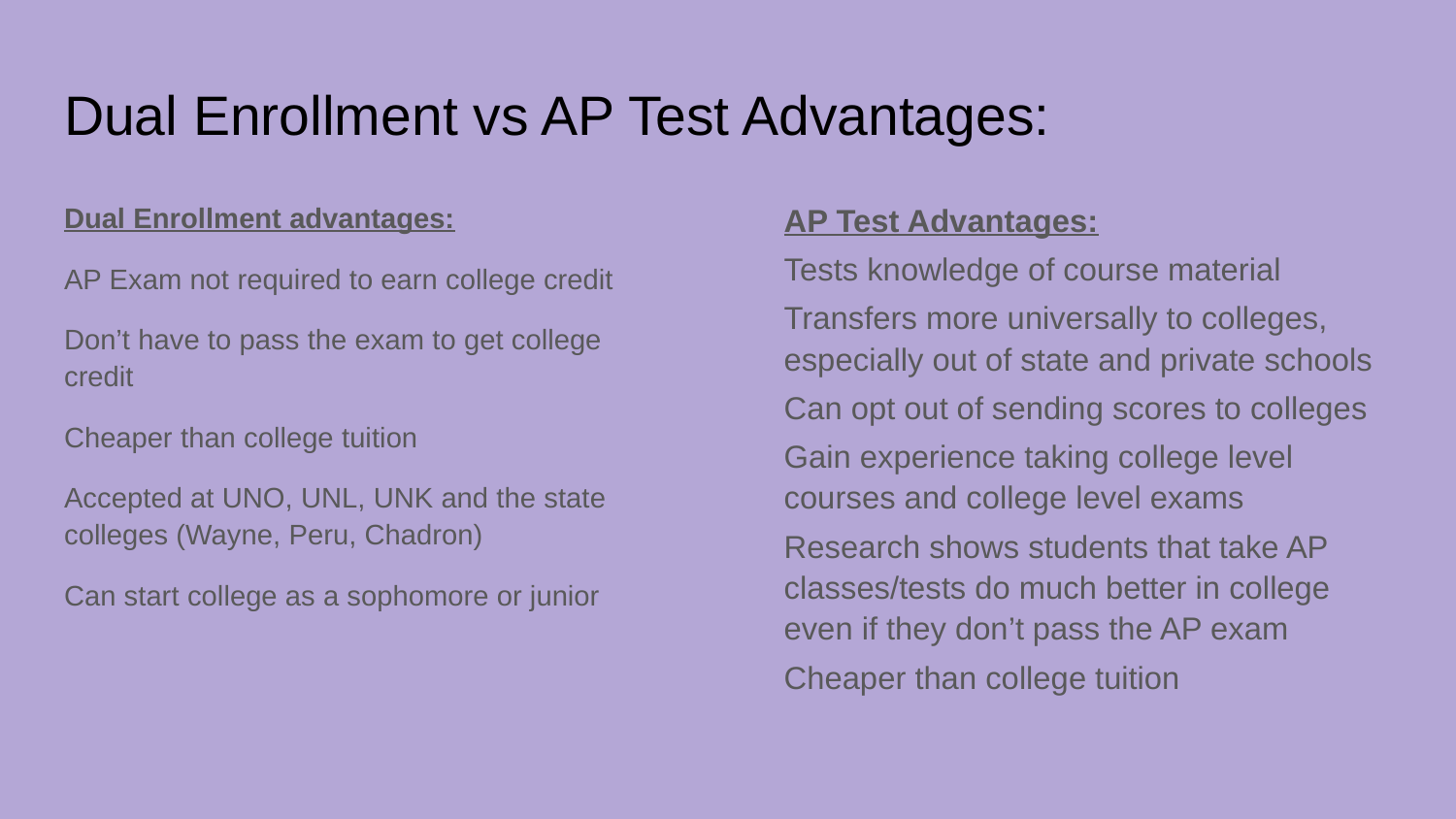

# Dual Enrollment vs AP Test Advantages:
Dual Enrollment advantages:
AP Exam not required to earn college credit
Don’t have to pass the exam to get college credit
Cheaper than college tuition
Accepted at UNO, UNL, UNK and the state colleges (Wayne, Peru, Chadron)
Can start college as a sophomore or junior

AP Test Advantages:
Tests knowledge of course material
Transfers more universally to colleges, especially out of state and private schools
Can opt out of sending scores to colleges
Gain experience taking college level courses and college level exams
Research shows students that take AP classes/tests do much better in college even if they don’t pass the AP exam
Cheaper than college tuition